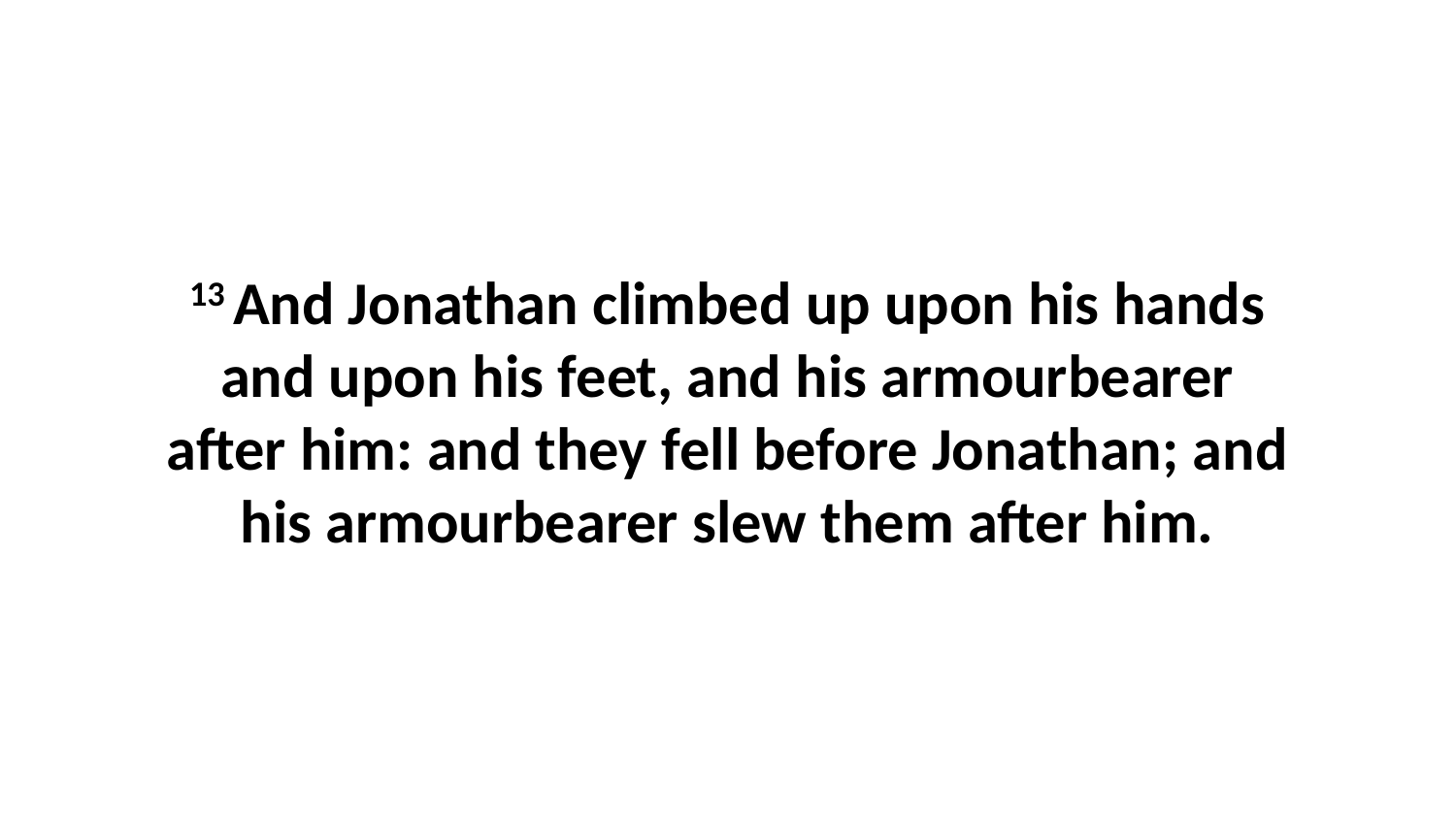

13 And Jonathan climbed up upon his hands and upon his feet, and his armourbearer after him: and they fell before Jonathan; and his armourbearer slew them after him.